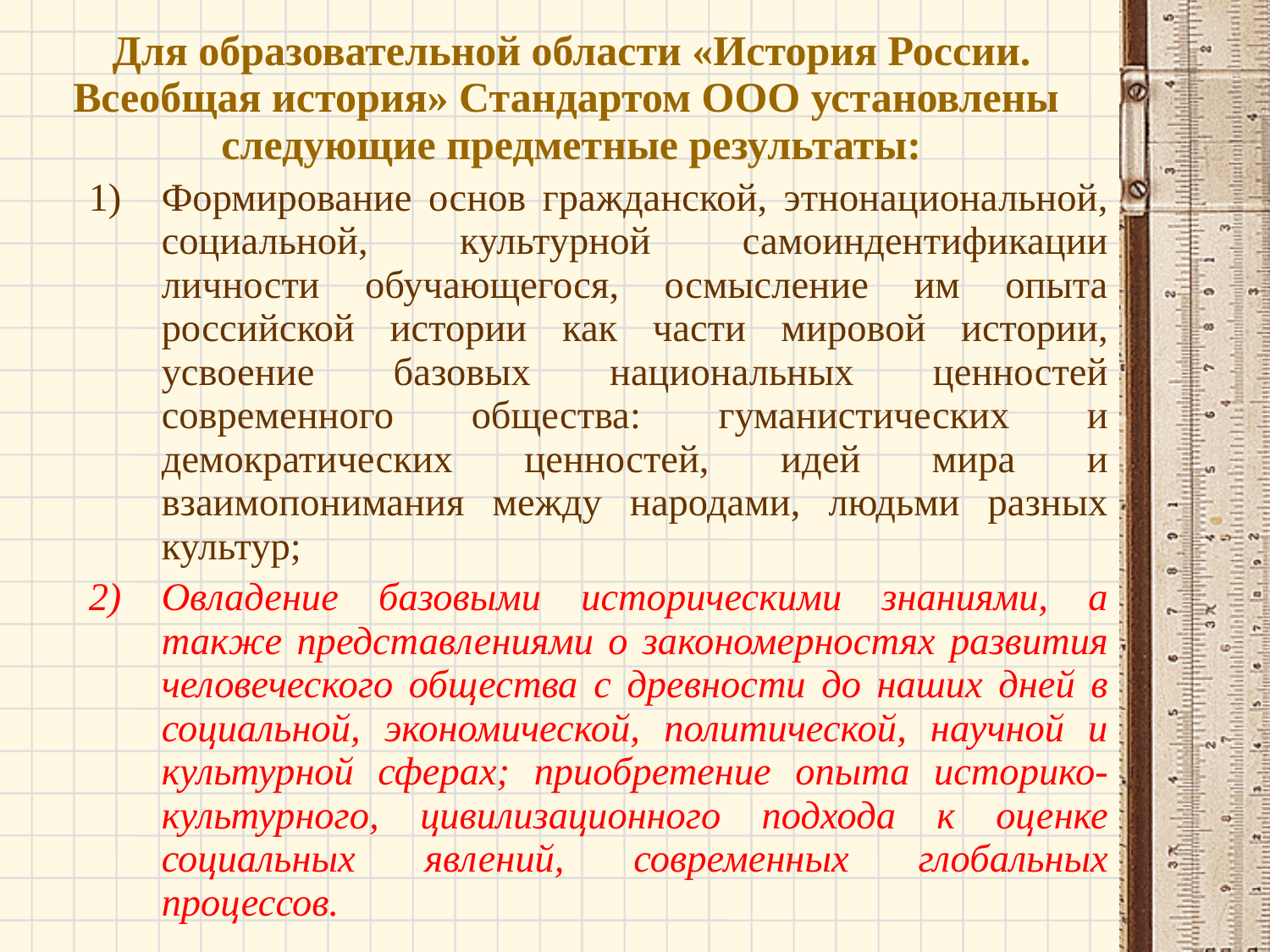

# Для образовательной области «История России. Всеобщая история» Стандартом ООО установлены следующие предметные результаты:
Формирование основ гражданской, этнонациональной, социальной, культурной самоиндентификации личности обучающегося, осмысление им опыта российской истории как части мировой истории, усвоение базовых национальных ценностей современного общества: гуманистических и демократических ценностей, идей мира и взаимопонимания между народами, людьми разных культур;
Овладение базовыми историческими знаниями, а также представлениями о закономерностях развития человеческого общества с древности до наших дней в социальной, экономической, политической, научной и культурной сферах; приобретение опыта историко-культурного, цивилизационного подхода к оценке социальных явлений, современных глобальных процессов.